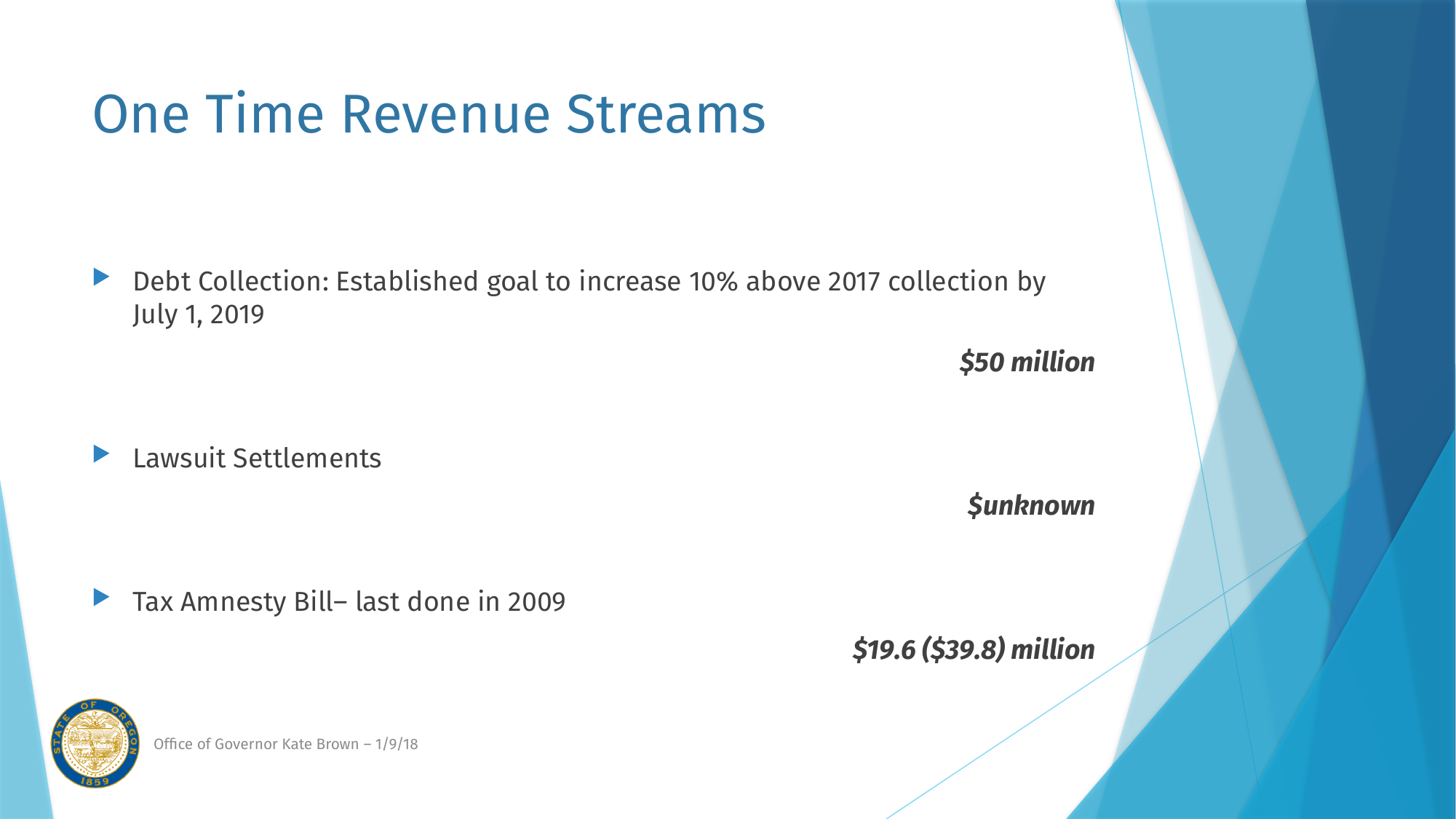

# One Time Revenue Streams
Debt Collection: Established goal to increase 10% above 2017 collection by July 1, 2019
$50 million

Lawsuit Settlements
$unknown

Tax Amnesty Bill– last done in 2009
$19.6 ($39.8) million
Office of Governor Kate Brown – 1/9/18